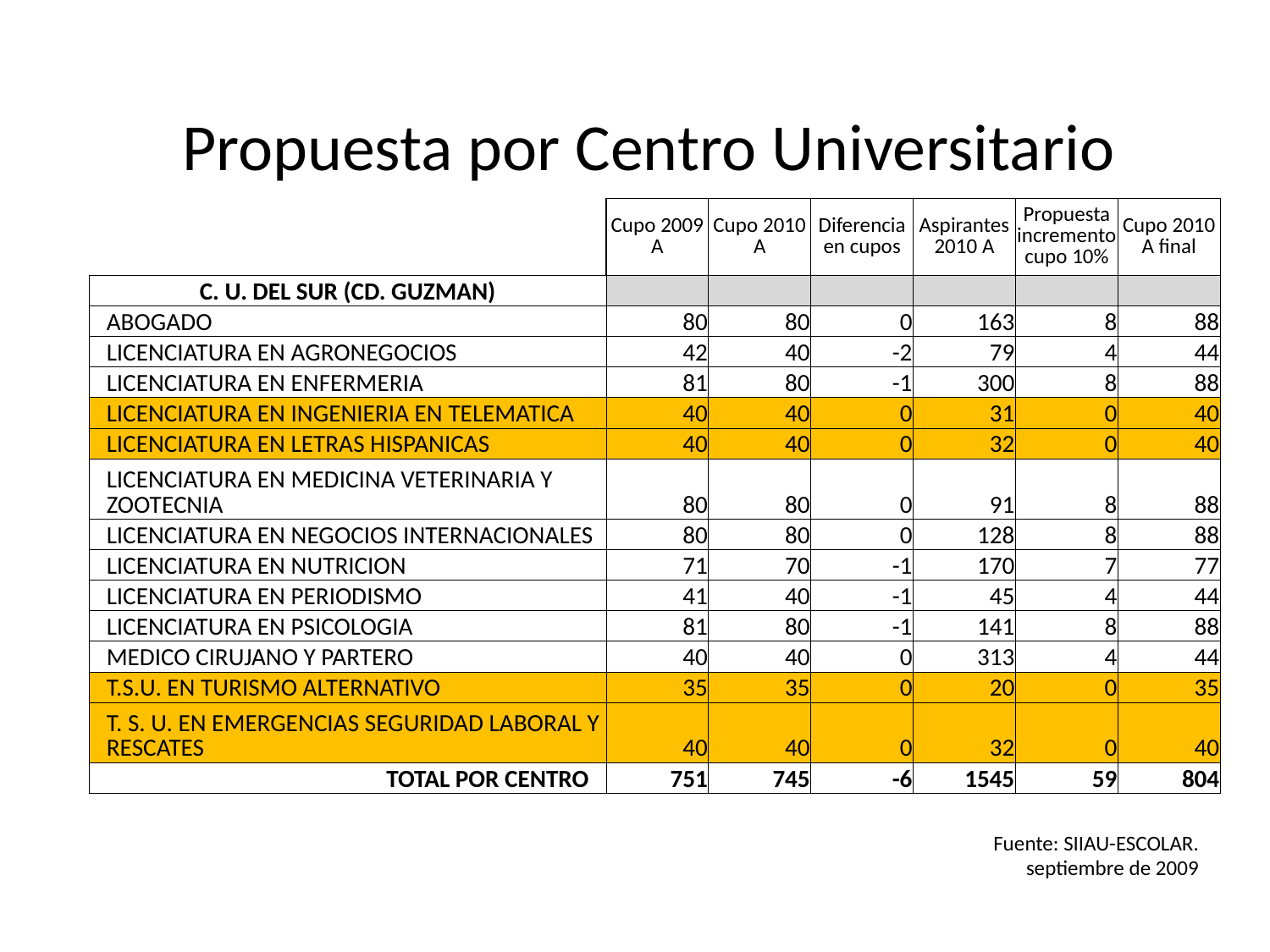

# Propuesta por Centro Universitario
|  | Cupo 2009 A | Cupo 2010 A | Diferencia en cupos | Aspirantes 2010 A | Propuesta incremento cupo 10% | Cupo 2010 A final |
| --- | --- | --- | --- | --- | --- | --- |
| C. U. DEL SUR (CD. GUZMAN) |  |  |  |  |  |  |
| ABOGADO | 80 | 80 | 0 | 163 | 8 | 88 |
| LICENCIATURA EN AGRONEGOCIOS | 42 | 40 | -2 | 79 | 4 | 44 |
| LICENCIATURA EN ENFERMERIA | 81 | 80 | -1 | 300 | 8 | 88 |
| LICENCIATURA EN INGENIERIA EN TELEMATICA | 40 | 40 | 0 | 31 | 0 | 40 |
| LICENCIATURA EN LETRAS HISPANICAS | 40 | 40 | 0 | 32 | 0 | 40 |
| LICENCIATURA EN MEDICINA VETERINARIA Y ZOOTECNIA | 80 | 80 | 0 | 91 | 8 | 88 |
| LICENCIATURA EN NEGOCIOS INTERNACIONALES | 80 | 80 | 0 | 128 | 8 | 88 |
| LICENCIATURA EN NUTRICION | 71 | 70 | -1 | 170 | 7 | 77 |
| LICENCIATURA EN PERIODISMO | 41 | 40 | -1 | 45 | 4 | 44 |
| LICENCIATURA EN PSICOLOGIA | 81 | 80 | -1 | 141 | 8 | 88 |
| MEDICO CIRUJANO Y PARTERO | 40 | 40 | 0 | 313 | 4 | 44 |
| T.S.U. EN TURISMO ALTERNATIVO | 35 | 35 | 0 | 20 | 0 | 35 |
| T. S. U. EN EMERGENCIAS SEGURIDAD LABORAL Y RESCATES | 40 | 40 | 0 | 32 | 0 | 40 |
| TOTAL POR CENTRO | 751 | 745 | -6 | 1545 | 59 | 804 |
Fuente: SIIAU-ESCOLAR.
septiembre de 2009